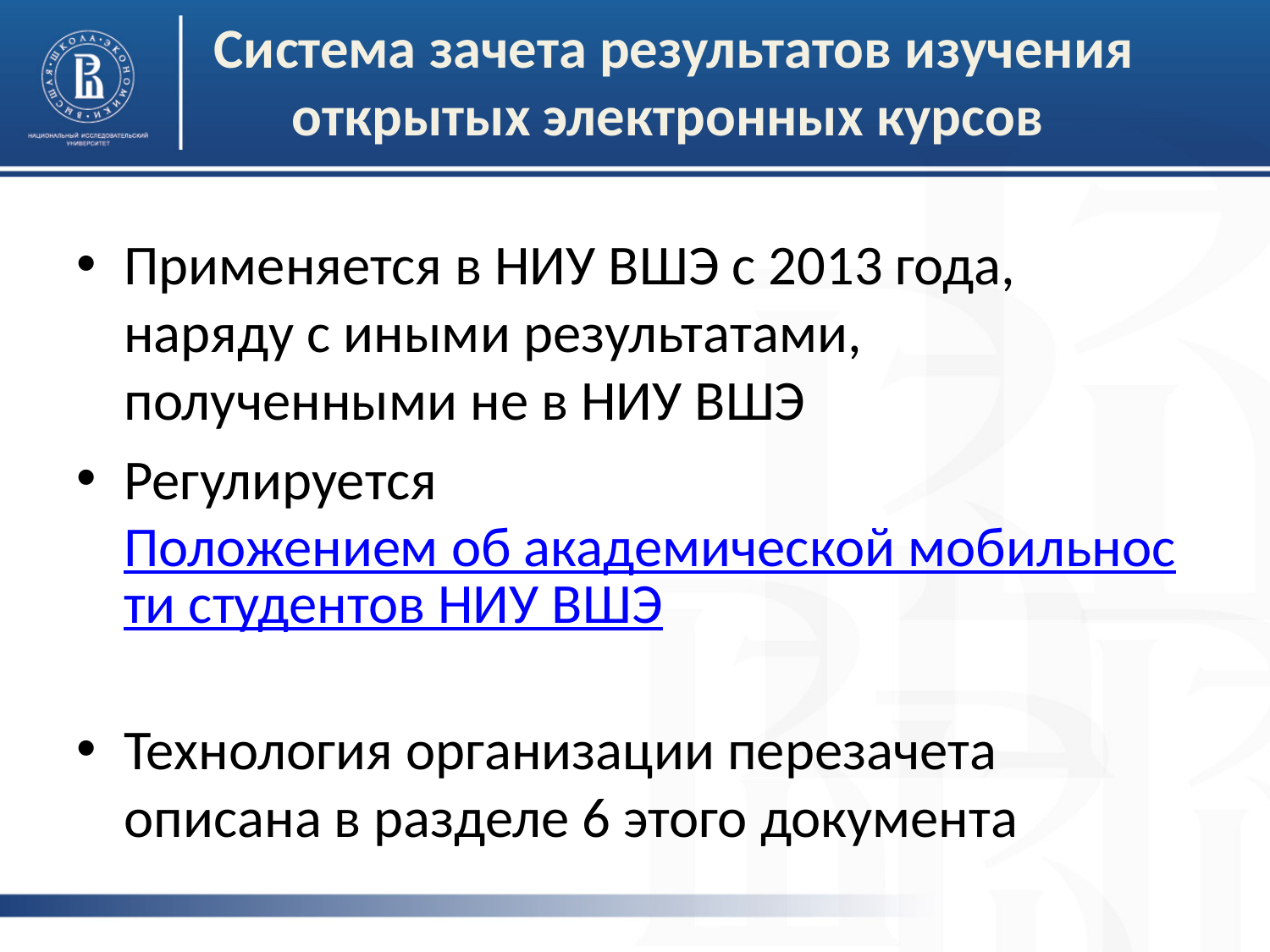

# Система зачета результатов изучения открытых электронных курсов
Применяется в НИУ ВШЭ с 2013 года, наряду с иными результатами, полученными не в НИУ ВШЭ
Регулируется Положением об академической мобильности студентов НИУ ВШЭ
Технология организации перезачета описана в разделе 6 этого документа